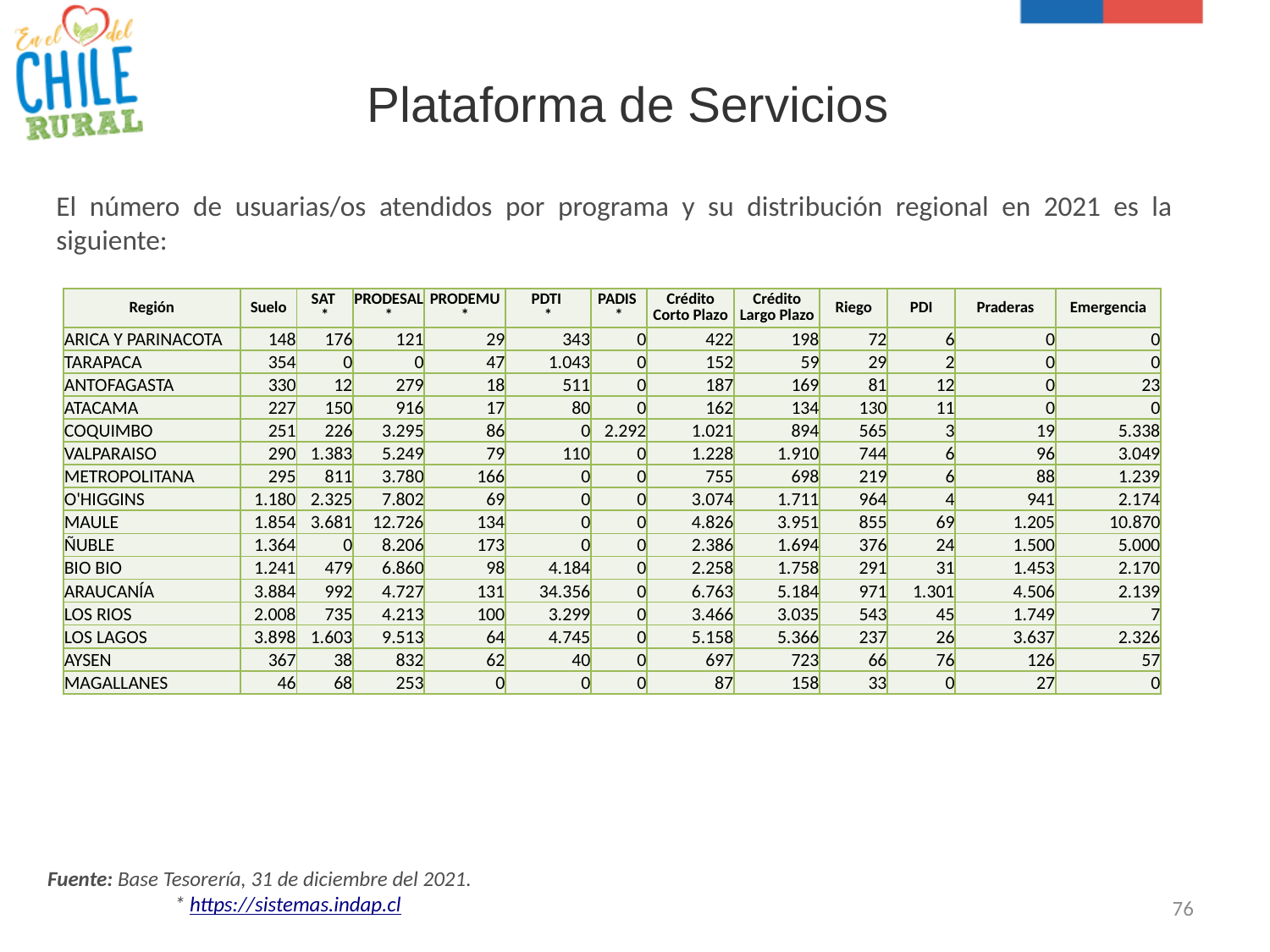

# Plataforma de Servicios
El número de usuarias/os atendidos por programa y su distribución regional en 2021 es la siguiente:
| Región | Suelo | SAT \* | PRODESAL \* | PRODEMU \* | PDTI \* | PADIS \* | Crédito Corto Plazo | Crédito Largo Plazo | Riego | PDI | Praderas | Emergencia |
| --- | --- | --- | --- | --- | --- | --- | --- | --- | --- | --- | --- | --- |
| ARICA Y PARINACOTA | 148 | 176 | 121 | 29 | 343 | 0 | 422 | 198 | 72 | 6 | 0 | 0 |
| TARAPACA | 354 | 0 | 0 | 47 | 1.043 | 0 | 152 | 59 | 29 | 2 | 0 | 0 |
| ANTOFAGASTA | 330 | 12 | 279 | 18 | 511 | 0 | 187 | 169 | 81 | 12 | 0 | 23 |
| ATACAMA | 227 | 150 | 916 | 17 | 80 | 0 | 162 | 134 | 130 | 11 | 0 | 0 |
| COQUIMBO | 251 | 226 | 3.295 | 86 | 0 | 2.292 | 1.021 | 894 | 565 | 3 | 19 | 5.338 |
| VALPARAISO | 290 | 1.383 | 5.249 | 79 | 110 | 0 | 1.228 | 1.910 | 744 | 6 | 96 | 3.049 |
| METROPOLITANA | 295 | 811 | 3.780 | 166 | 0 | 0 | 755 | 698 | 219 | 6 | 88 | 1.239 |
| O'HIGGINS | 1.180 | 2.325 | 7.802 | 69 | 0 | 0 | 3.074 | 1.711 | 964 | 4 | 941 | 2.174 |
| MAULE | 1.854 | 3.681 | 12.726 | 134 | 0 | 0 | 4.826 | 3.951 | 855 | 69 | 1.205 | 10.870 |
| ÑUBLE | 1.364 | 0 | 8.206 | 173 | 0 | 0 | 2.386 | 1.694 | 376 | 24 | 1.500 | 5.000 |
| BIO BIO | 1.241 | 479 | 6.860 | 98 | 4.184 | 0 | 2.258 | 1.758 | 291 | 31 | 1.453 | 2.170 |
| ARAUCANÍA | 3.884 | 992 | 4.727 | 131 | 34.356 | 0 | 6.763 | 5.184 | 971 | 1.301 | 4.506 | 2.139 |
| LOS RIOS | 2.008 | 735 | 4.213 | 100 | 3.299 | 0 | 3.466 | 3.035 | 543 | 45 | 1.749 | 7 |
| LOS LAGOS | 3.898 | 1.603 | 9.513 | 64 | 4.745 | 0 | 5.158 | 5.366 | 237 | 26 | 3.637 | 2.326 |
| AYSEN | 367 | 38 | 832 | 62 | 40 | 0 | 697 | 723 | 66 | 76 | 126 | 57 |
| MAGALLANES | 46 | 68 | 253 | 0 | 0 | 0 | 87 | 158 | 33 | 0 | 27 | 0 |
Fuente: Base Tesorería, 31 de diciembre del 2021.
	* https://sistemas.indap.cl
76